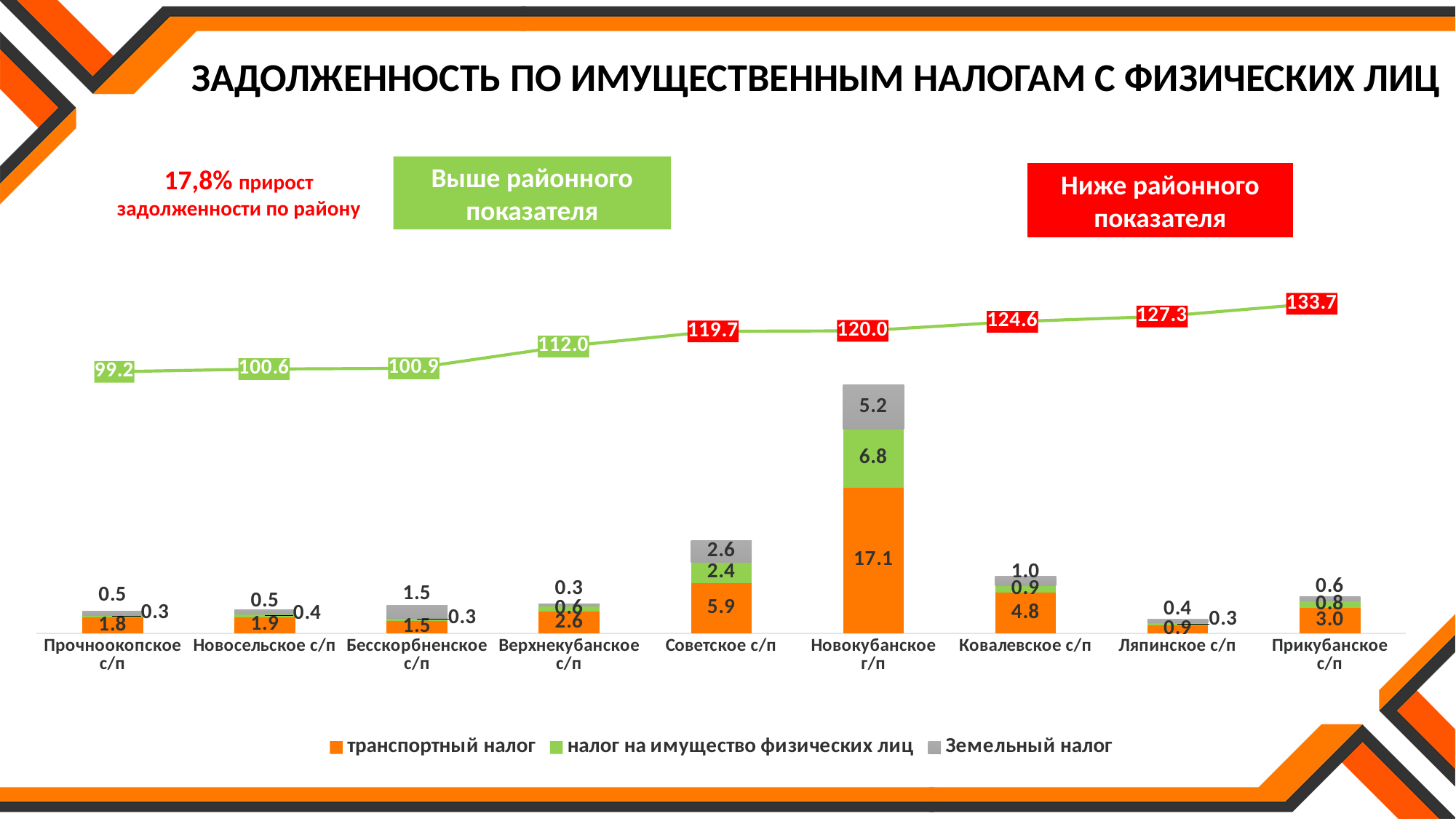

# ЗАДОЛЖЕННОСТЬ ПО ИМУЩЕСТВЕННЫМ НАЛОГАМ С ФИЗИЧЕСКИХ ЛИЦ
17,8% прирост задолженности по району
Выше районного показателя
Ниже районного показателя

### Chart

| Category |  |
|---|---|
| Прочноокопское с/п | 99.18000523920087 |
| Новосельское с/п | 100.57226133869302 |
| Бесскорбненское с/п | 100.94457315608602 |
| Верхнекубанское с/п | 112.00013086014081 |
| Советское с/п | 119.74732686110042 |
| Новокубанское г/п | 119.98875132607765 |
| Ковалевское с/п | 124.63358689680118 |
| Ляпинское с/п | 127.3411470184568 |
| Прикубанское с/п | 133.73807413544668 |

### Chart

| Category | транспортный налог | налог на имущество физических лиц | Земельный налог |
|---|---|---|---|
| Прочноокопское с/п | 1.83465989 | 0.28303391 | 0.495 |
| Новосельское с/п | 1.91113012 | 0.36126814 | 0.526 |
| Бесскорбненское с/п | 1.48563355 | 0.27762646 | 1.522 |
| Верхнекубанское с/п | 2.5664823500000002 | 0.6214941300000001 | 0.304 |
| Советское с/п | 5.918052039999999 | 2.40108408 | 2.566 |
| Новокубанское г/п | 17.08649566 | 6.82125047 | 5.237 |
| Ковалевское с/п | 4.7679573 | 0.85622912 | 1.04 |
| Ляпинское с/п | 0.9376390800000001 | 0.26995719 | 0.418 |
| Прикубанское с/п | 3.00297214 | 0.75727278 | 0.571 |